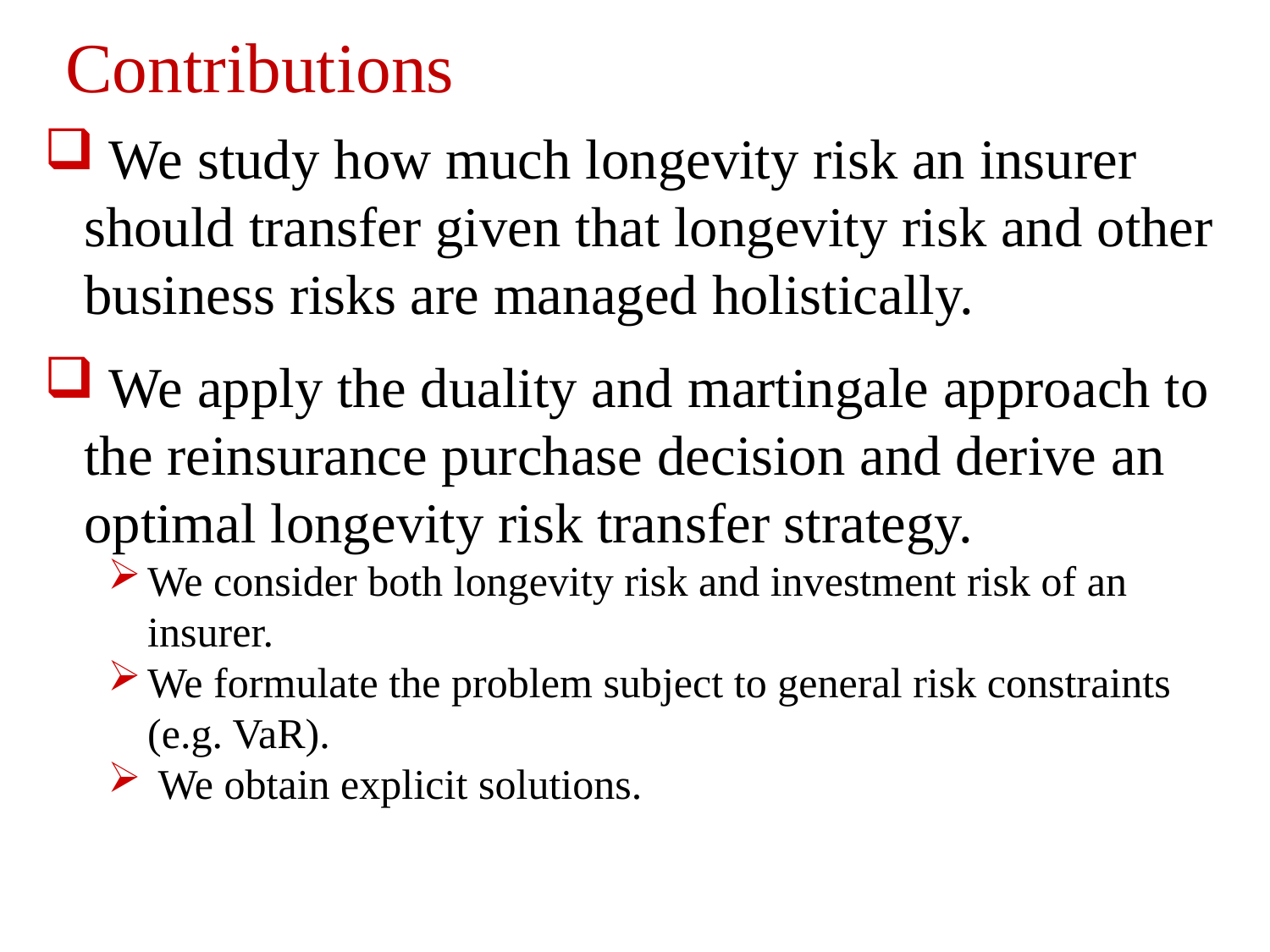

# Contributions
 We study how much longevity risk an insurer should transfer given that longevity risk and other business risks are managed holistically.

 We apply the duality and martingale approach to the reinsurance purchase decision and derive an optimal longevity risk transfer strategy.
We consider both longevity risk and investment risk of an insurer.
We formulate the problem subject to general risk constraints (e.g. VaR).
 We obtain explicit solutions.